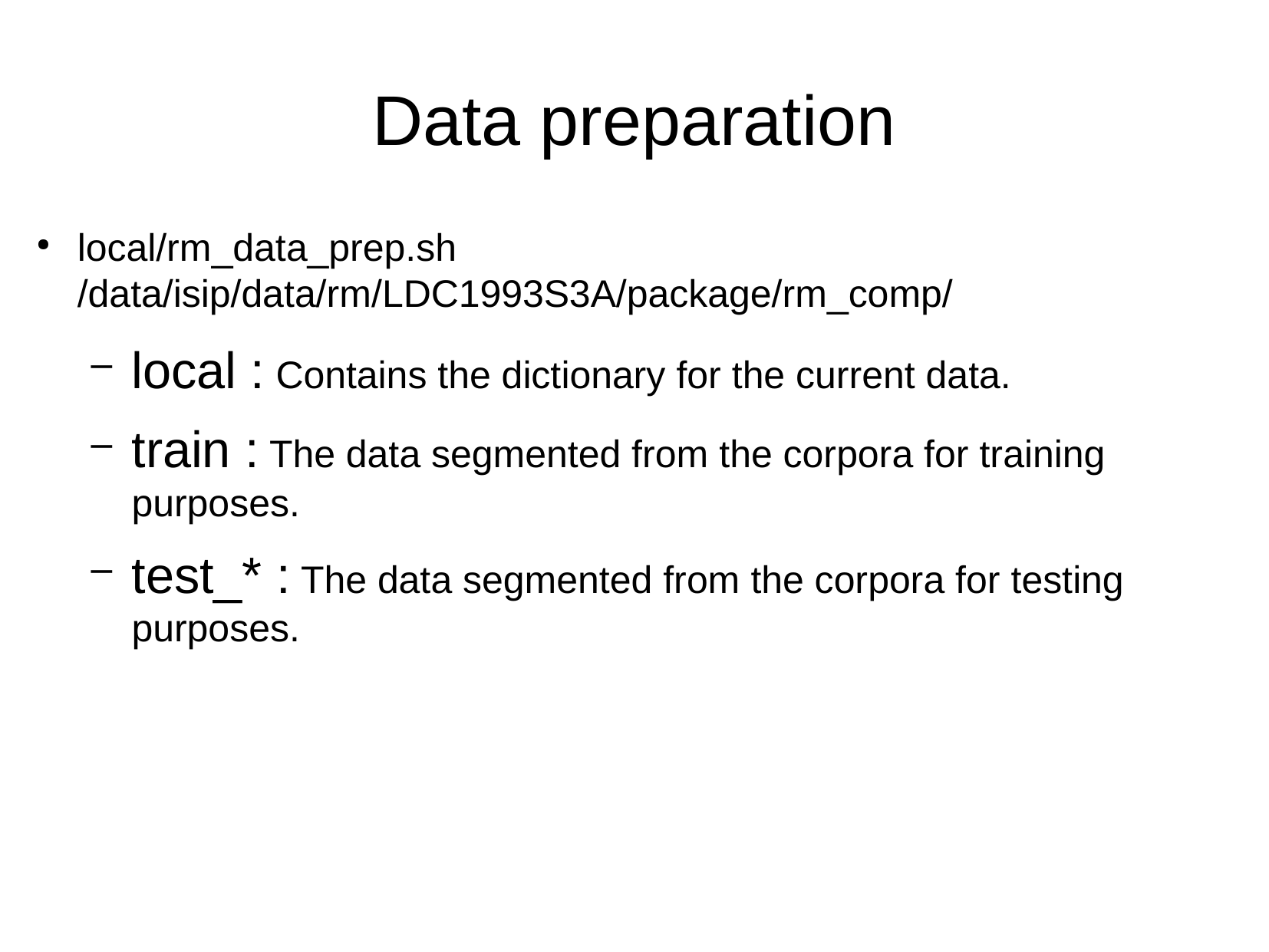

Data preparation
local/rm_data_prep.sh /data/isip/data/rm/LDC1993S3A/package/rm_comp/
local : Contains the dictionary for the current data.
train : The data segmented from the corpora for training purposes.
test_* : The data segmented from the corpora for testing purposes.